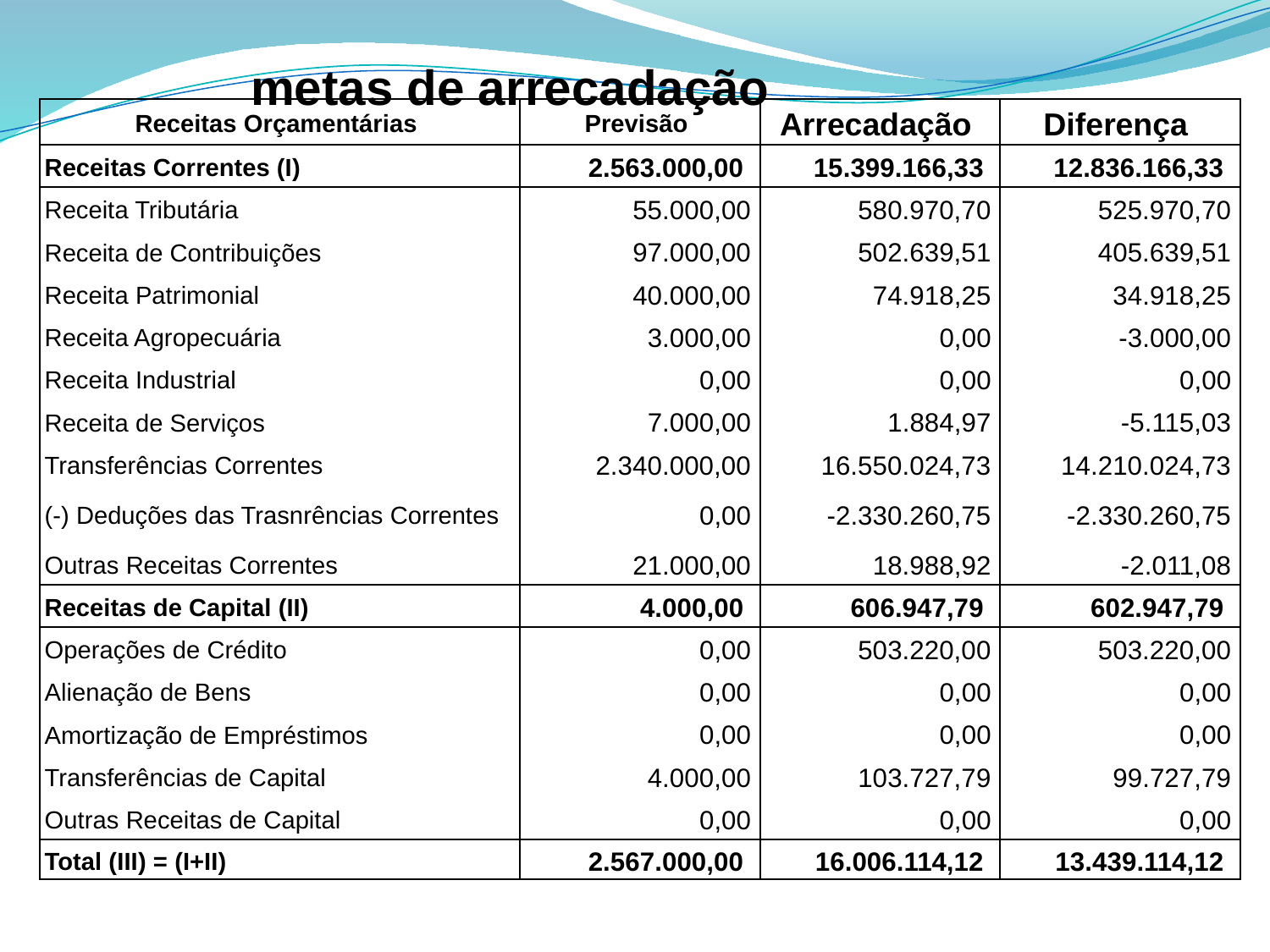

metas de arrecadação
|  |  |  |  |
| --- | --- | --- | --- |
| Receitas Orçamentárias | Previsão | Arrecadação | Diferença |
| Receitas Correntes (I) | 2.563.000,00 | 15.399.166,33 | 12.836.166,33 |
| Receita Tributária | 55.000,00 | 580.970,70 | 525.970,70 |
| Receita de Contribuições | 97.000,00 | 502.639,51 | 405.639,51 |
| Receita Patrimonial | 40.000,00 | 74.918,25 | 34.918,25 |
| Receita Agropecuária | 3.000,00 | 0,00 | -3.000,00 |
| Receita Industrial | 0,00 | 0,00 | 0,00 |
| Receita de Serviços | 7.000,00 | 1.884,97 | -5.115,03 |
| Transferências Correntes | 2.340.000,00 | 16.550.024,73 | 14.210.024,73 |
| (-) Deduções das Trasnrências Correntes | 0,00 | -2.330.260,75 | -2.330.260,75 |
| Outras Receitas Correntes | 21.000,00 | 18.988,92 | -2.011,08 |
| Receitas de Capital (II) | 4.000,00 | 606.947,79 | 602.947,79 |
| Operações de Crédito | 0,00 | 503.220,00 | 503.220,00 |
| Alienação de Bens | 0,00 | 0,00 | 0,00 |
| Amortização de Empréstimos | 0,00 | 0,00 | 0,00 |
| Transferências de Capital | 4.000,00 | 103.727,79 | 99.727,79 |
| Outras Receitas de Capital | 0,00 | 0,00 | 0,00 |
| Total (III) = (I+II) | 2.567.000,00 | 16.006.114,12 | 13.439.114,12 |